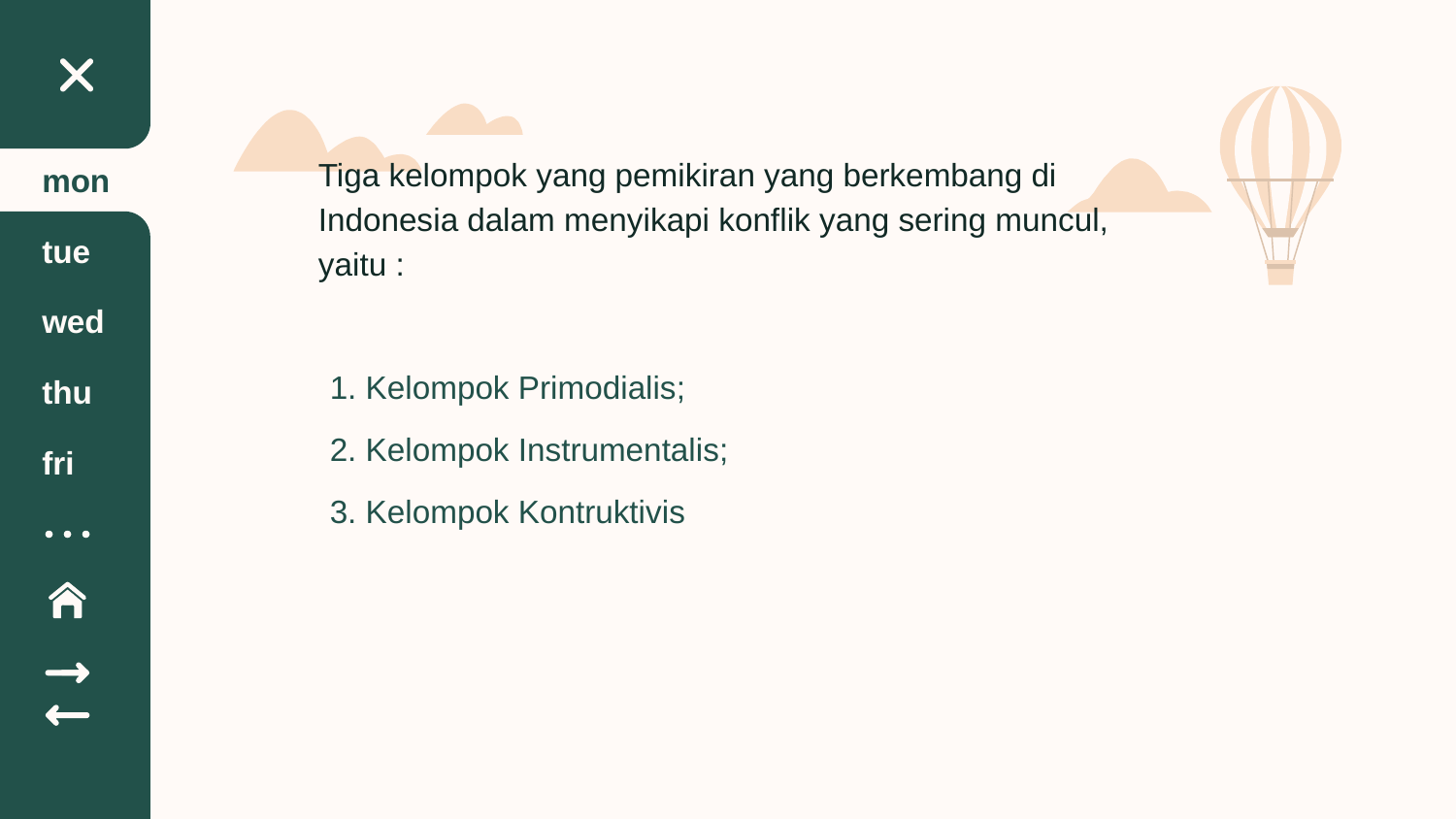

Tiga kelompok yang pemikiran yang berkembang di Indonesia dalam menyikapi konflik yang sering muncul, yaitu :
mon
tue
wed
thu
# 1. Kelompok Primodialis; 2. Kelompok Instrumentalis; 3. Kelompok Kontruktivis
fri